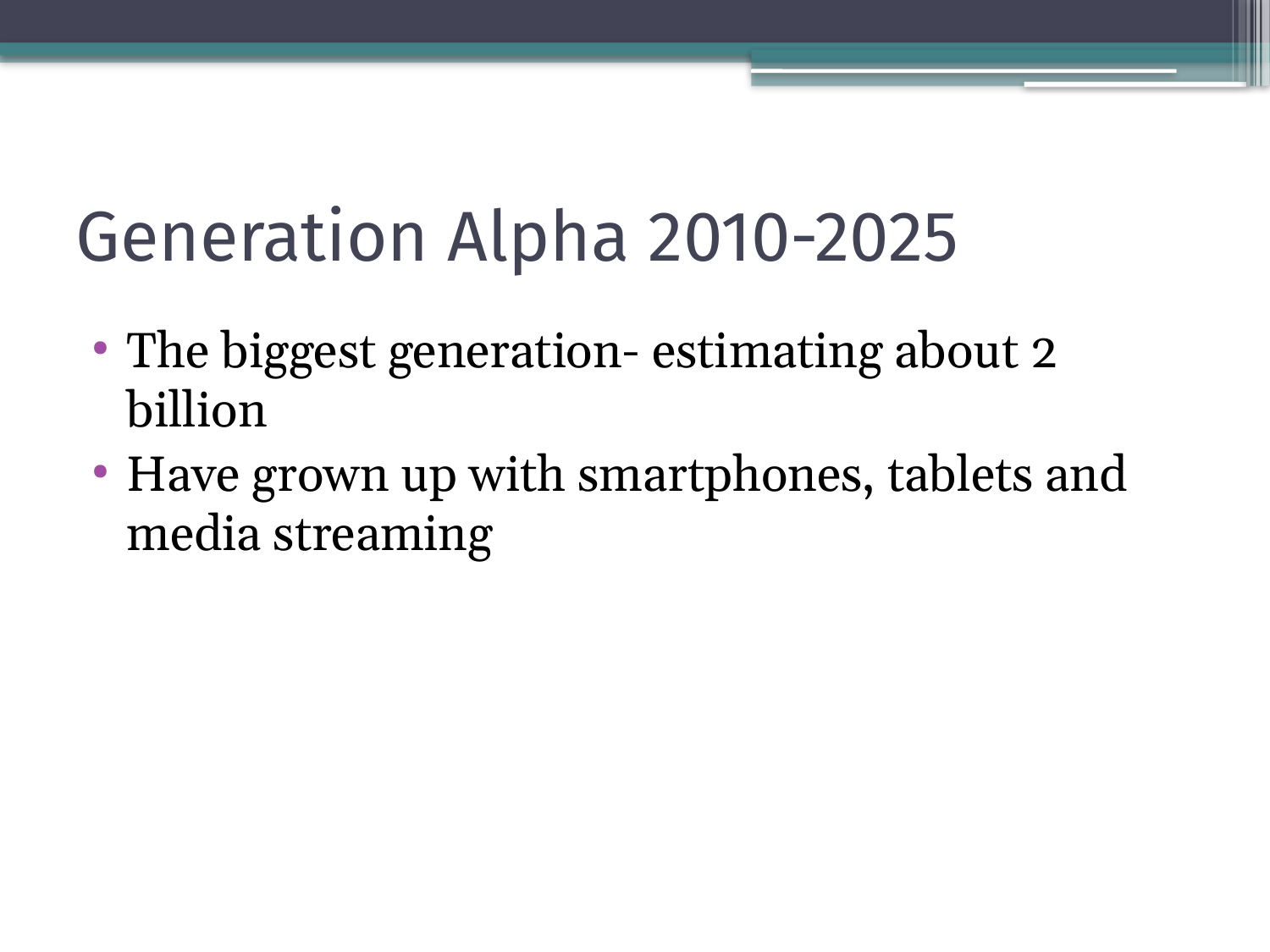

# Generation Alpha 2010-2025
The biggest generation- estimating about 2 billion
Have grown up with smartphones, tablets and media streaming